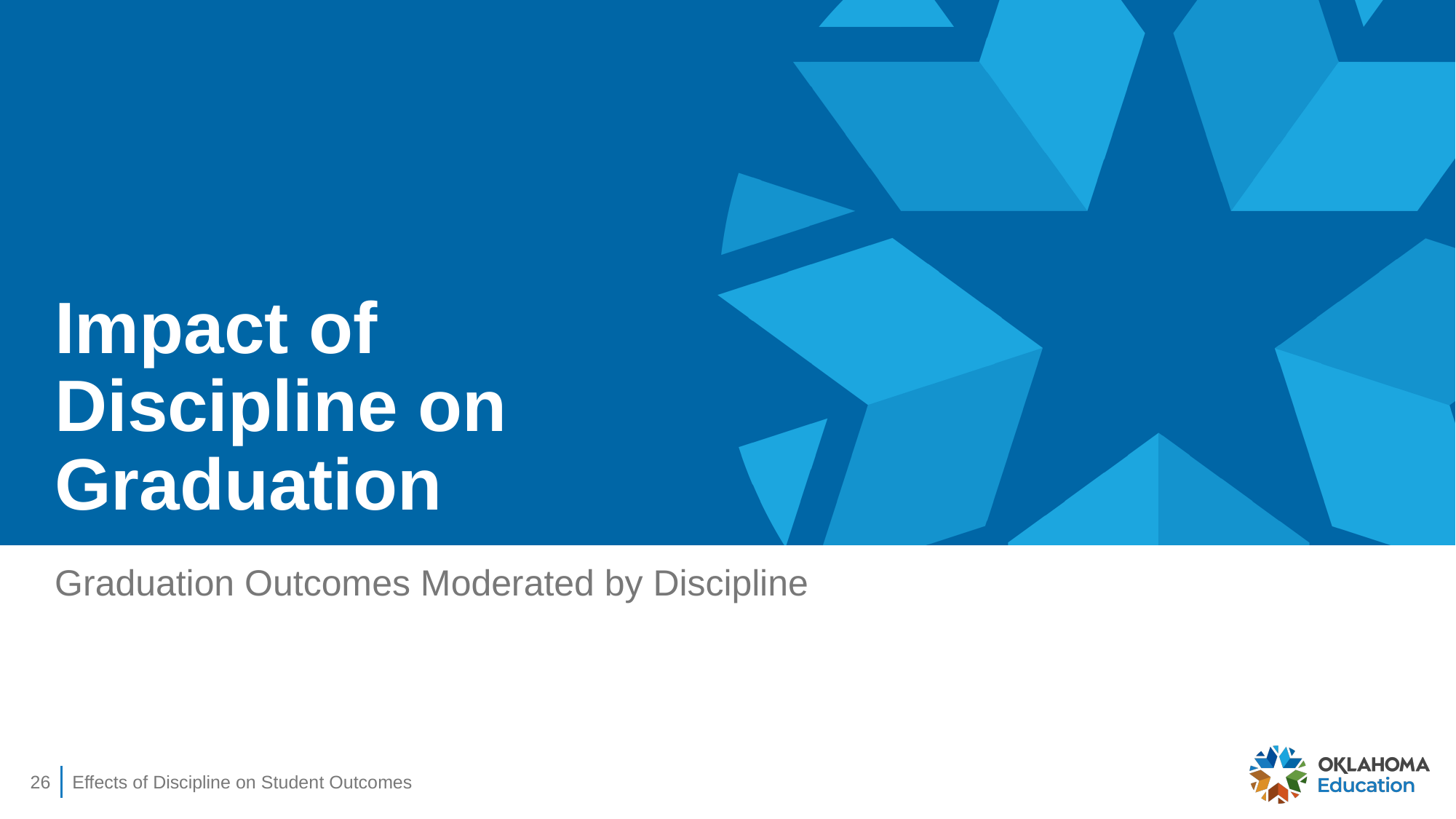

# Impact of Discipline on Graduation
Graduation Outcomes Moderated by Discipline
26
Effects of Discipline on Student Outcomes